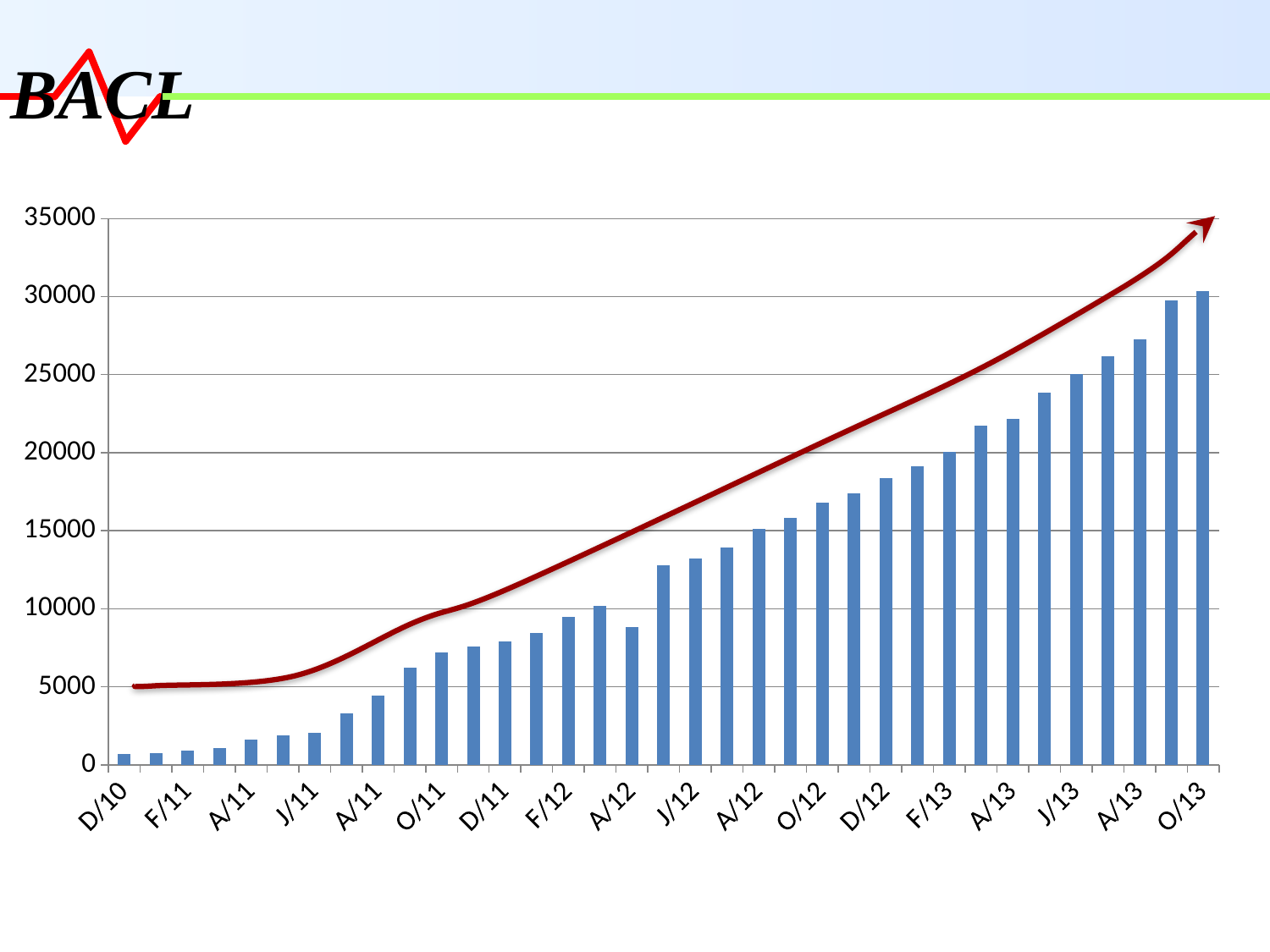

### Chart

| Category |  |
|---|---|
| 40513 | 683.0 |
| 40544 | 732.0 |
| 40575 | 907.0 |
| 40603 | 1069.0 |
| 40634 | 1607.0 |
| 40664 | 1894.0 |
| 40695 | 2050.0 |
| 40725 | 3269.0 |
| 40756 | 4409.0 |
| 40787 | 6204.0 |
| 40817 | 7224.0 |
| 40848 | 7565.0 |
| 40878 | 7914.0 |
| 40909 | 8452.0 |
| 40940 | 9472.0 |
| 40969 | 10166.0 |
| 41000 | 8835.0 |
| 41030 | 12807.0 |
| 41061 | 13238.0 |
| 41091 | 13940.0 |
| 41122 | 15100.0 |
| 41153 | 15845.0 |
| 41183 | 16812.0 |
| 41214 | 17423.0 |
| 41244 | 18374.0 |
| 41275 | 19152.0 |
| 41306 | 20057.0 |
| 41334 | 21708.0 |
| 41365 | 22173.0 |
| 41395 | 23837.0 |
| 41426 | 25026.0 |
| 41456 | 26167.0 |
| 41487 | 27265.0 |
| 41518 | 29781.0 |
| 41548 | 30362.0 |